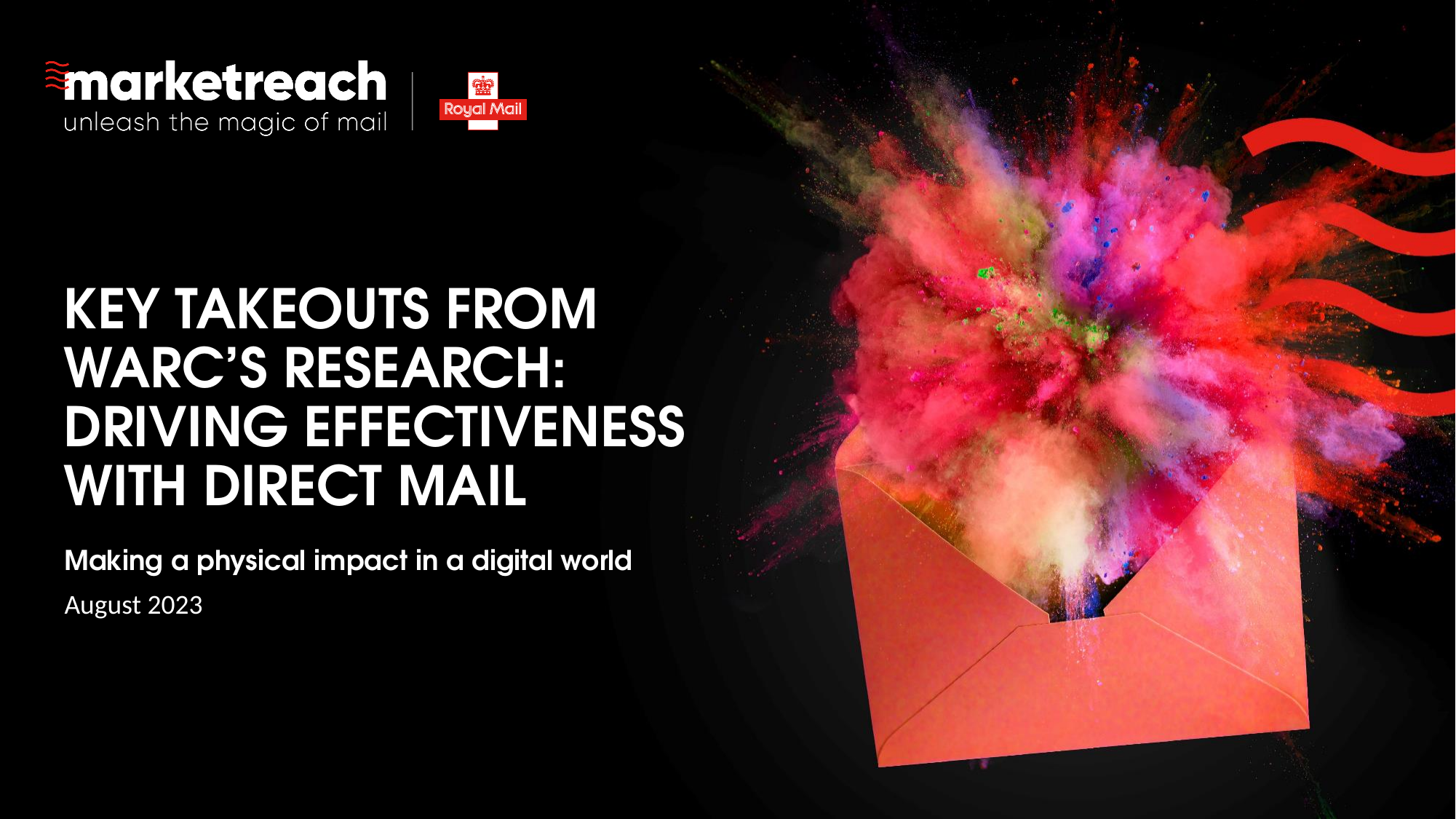

# KEY TAKEOUTS FROM WARC’S RESEARCH: DRIVING EFFECTIVENESS WITH DIRECT MAIL
Making a physical impact in a digital world
August 2023